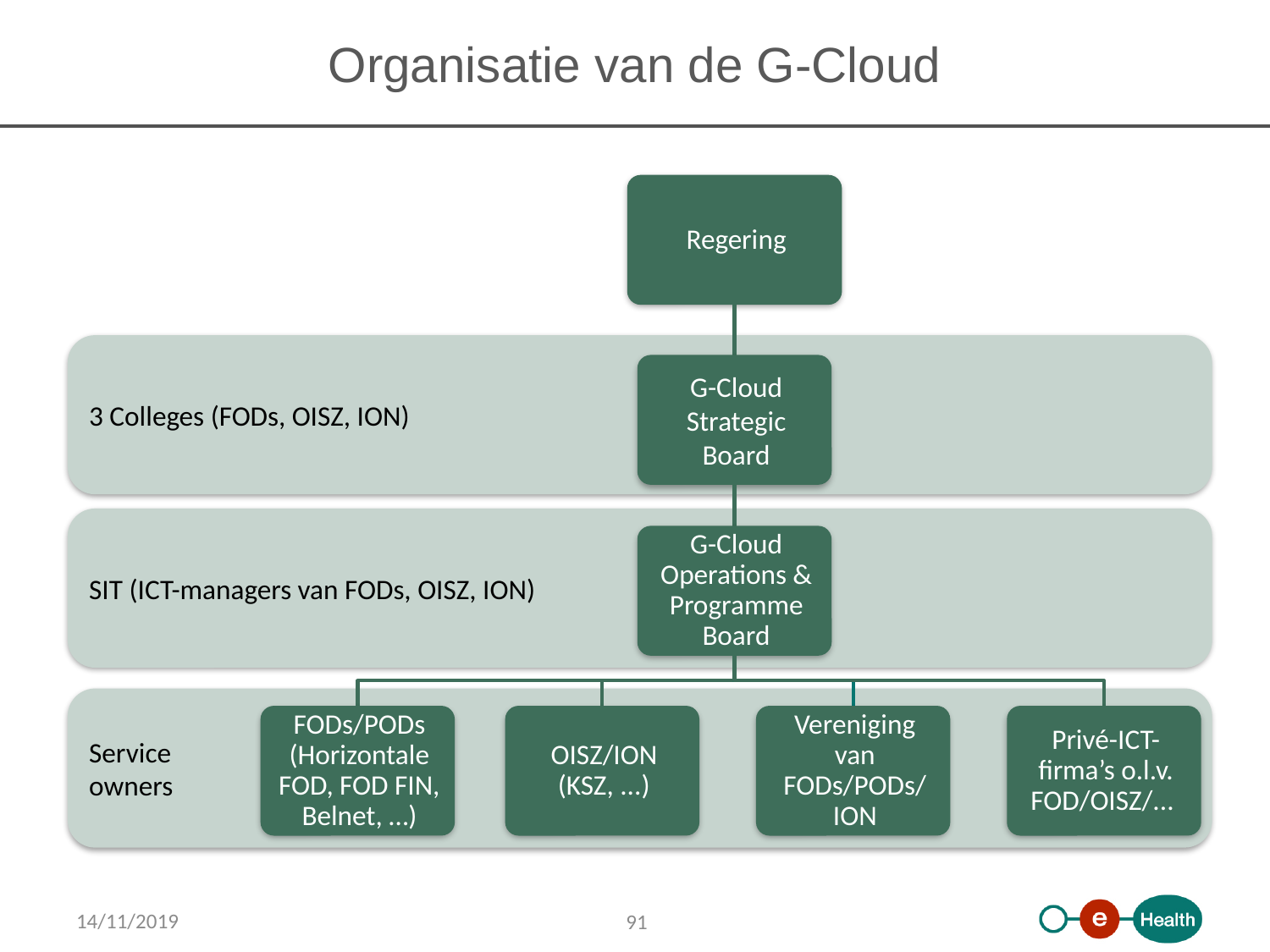

# Organisatie van de G-Cloud
Regering
G-Cloud Strategic Board
G-Cloud Operations & Programme Board
FODs/PODs
(Horizontale FOD, FOD FIN, Belnet, …)
OISZ/ION (KSZ, ...)
Vereniging van FODs/PODs/ ION
Privé-ICT-firma’s o.l.v. FOD/OISZ/...
3 Colleges (FODs, OISZ, ION)
SIT (ICT-managers van FODs, OISZ, ION)
Service
owners
14/11/2019
91